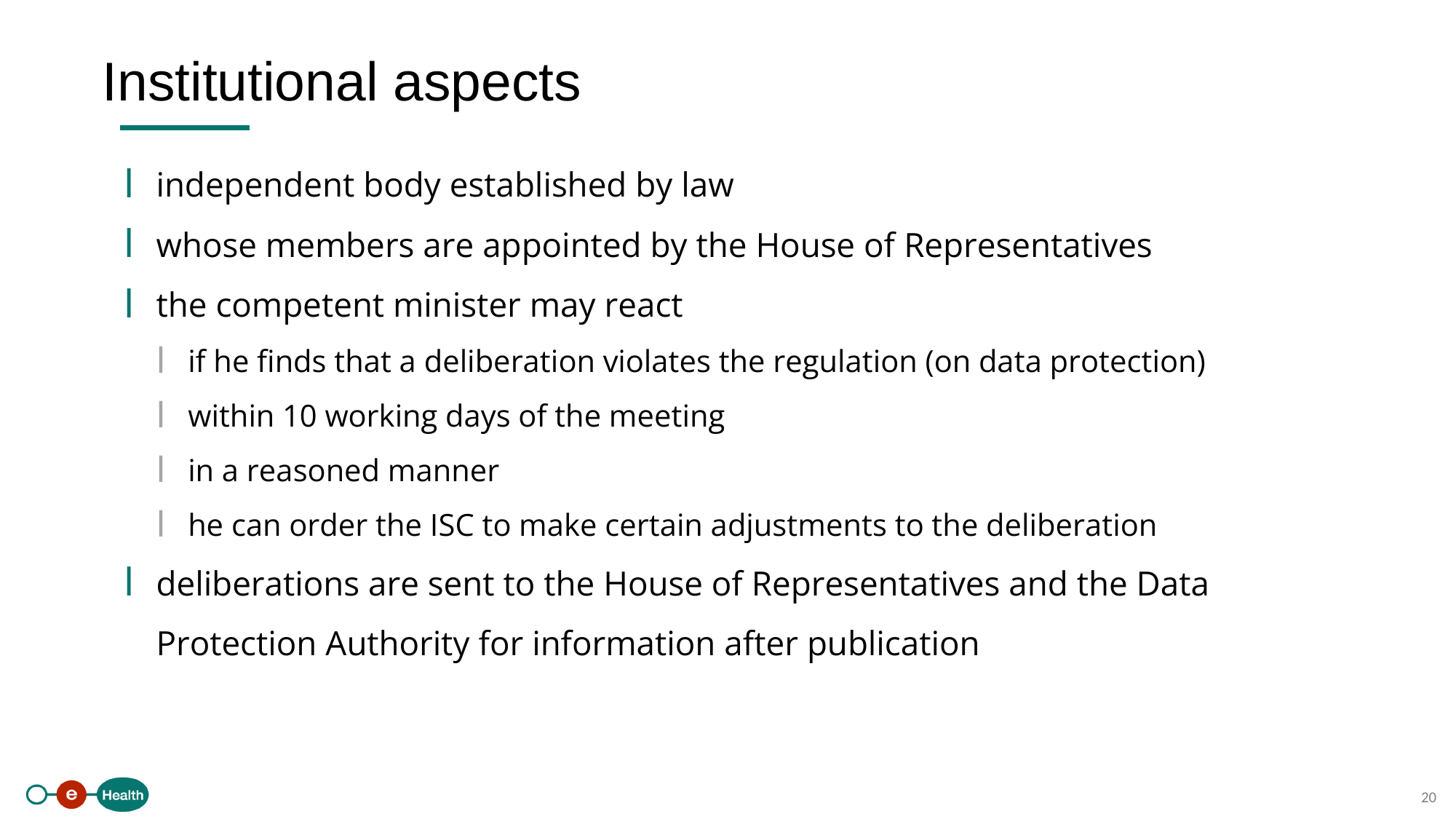

Institutional aspects
independent body established by law
whose members are appointed by the House of Representatives
the competent minister may react
if he finds that a deliberation violates the regulation (on data protection)
within 10 working days of the meeting
in a reasoned manner
he can order the ISC to make certain adjustments to the deliberation
deliberations are sent to the House of Representatives and the Data Protection Authority for information after publication

20